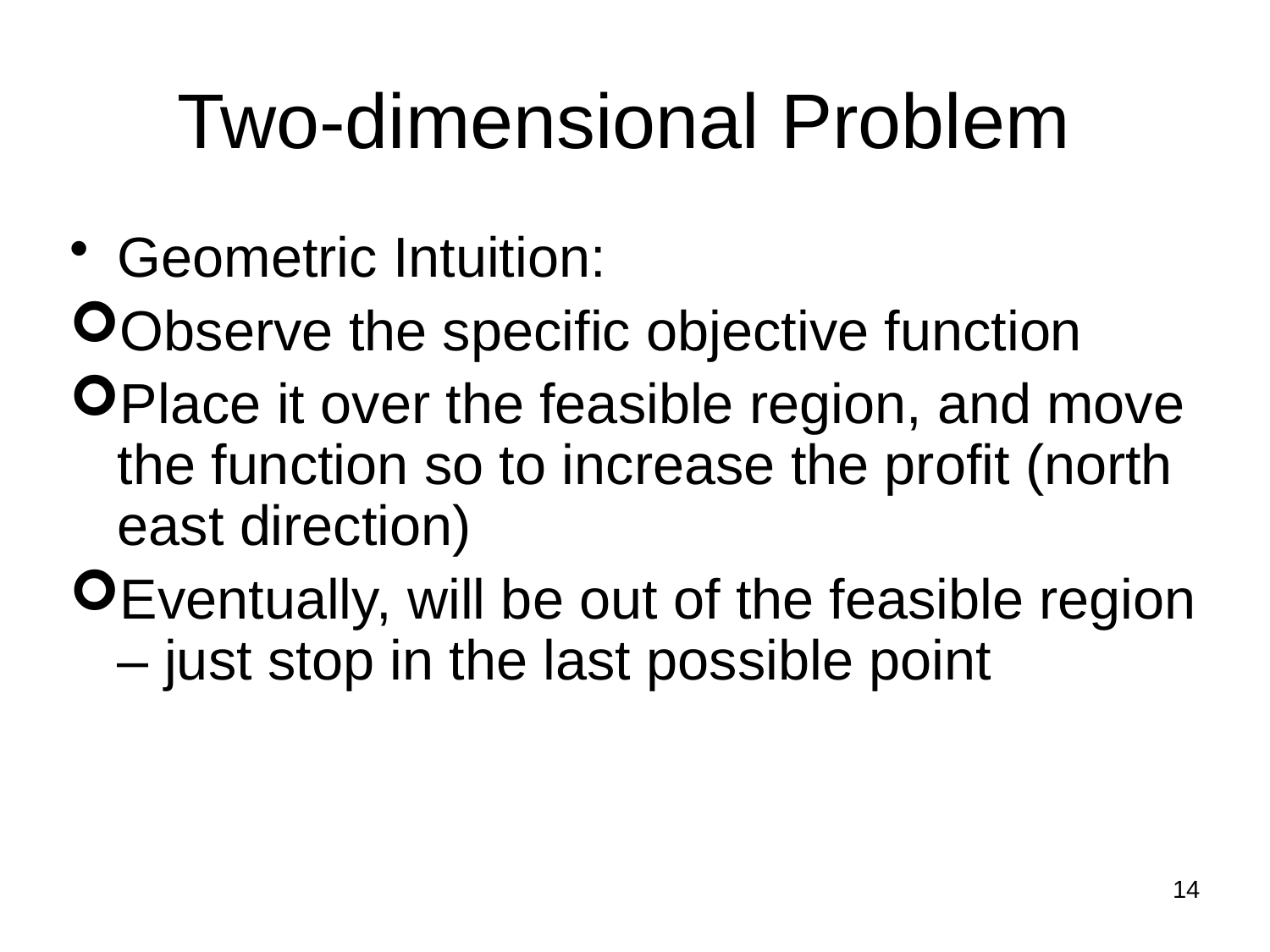

Two-dimensional Problem
Geometric Intuition:
Observe the specific objective function
Place it over the feasible region, and move the function so to increase the profit (north east direction)
Eventually, will be out of the feasible region – just stop in the last possible point
14